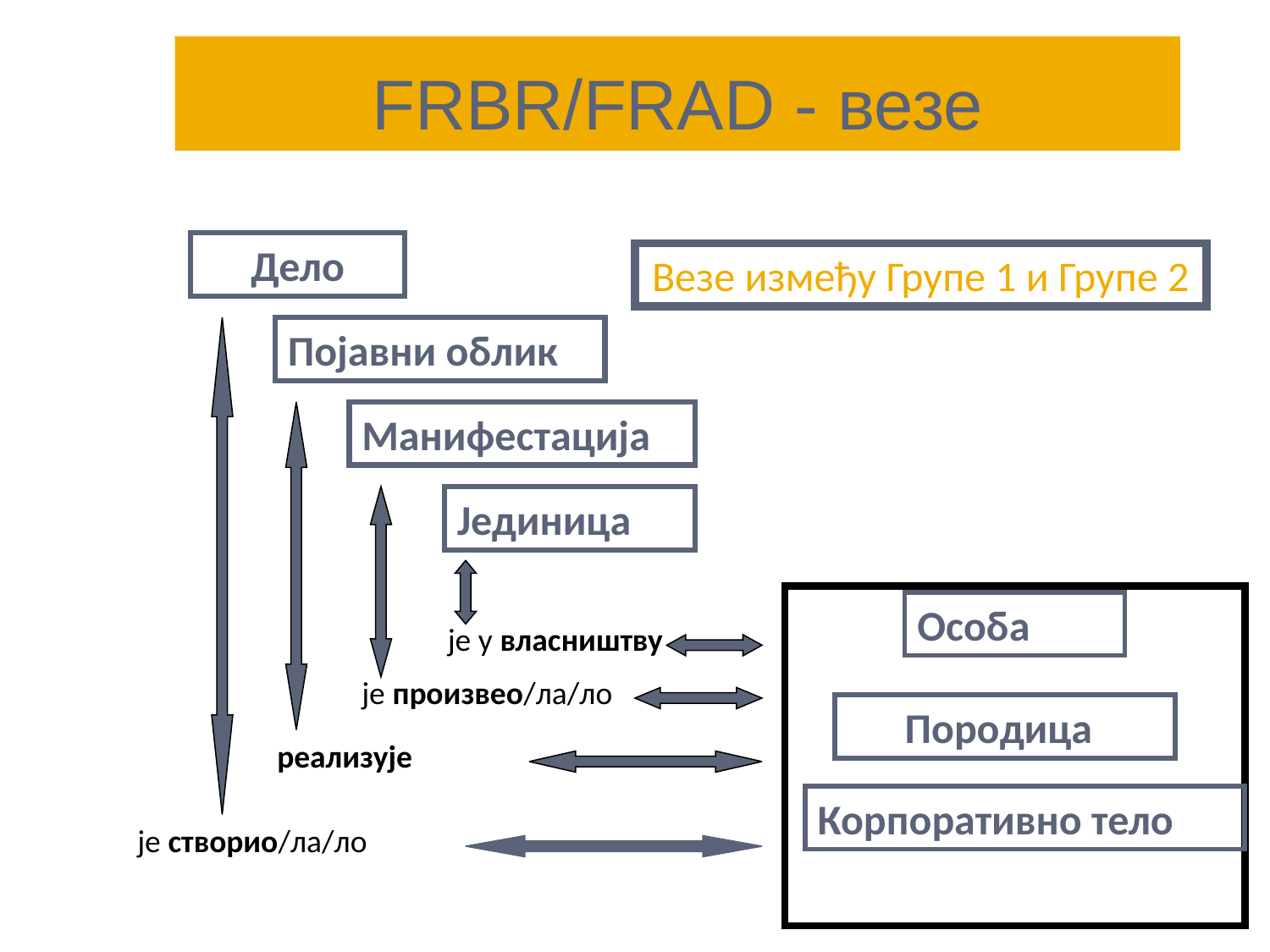

FRBR/FRAD - везе
Дело
Везе између Групе 1 и Групе 2

Појавни облик

Манифестација

Јединица

Особа
      Породица
Корпоративно тело
је у власништву

је произвео/ла/ло

реализује

је створио/ла/ло